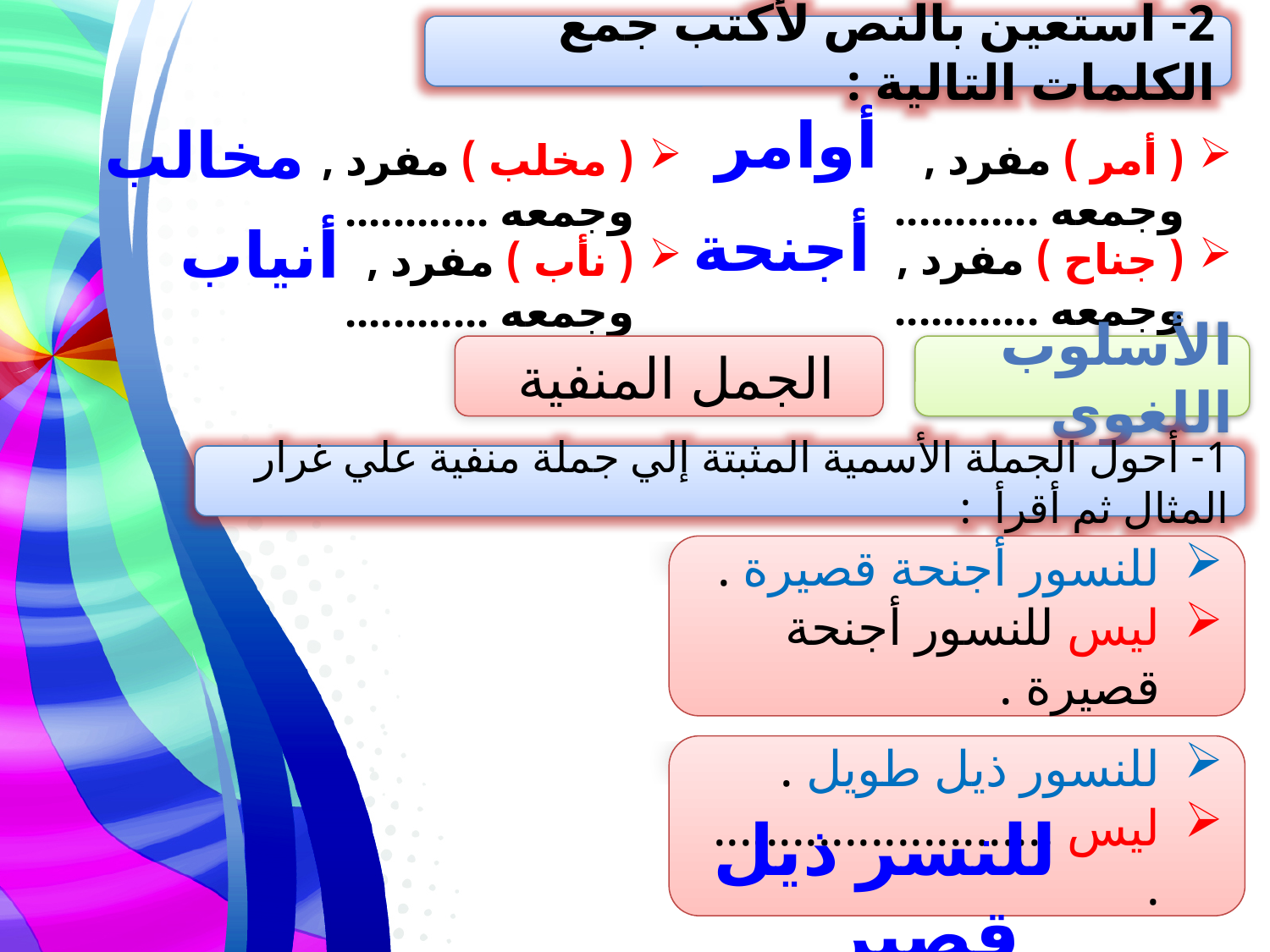

2- استعين بالنص لأكتب جمع الكلمات التالية :
أوامر
مخالب
( أمر ) مفرد ,  وجمعه ............
( مخلب ) مفرد ,  وجمعه ............
أجنحة
أنياب
( جناح ) مفرد ,  وجمعه ............
( نأب ) مفرد ,  وجمعه ............
الجمل المنفية
الأسلوب اللغوي
1- أحول الجملة الأسمية المثبتة إلي جملة منفية علي غرار المثال ثم أقرأ  :
للنسور أجنحة قصيرة .
ليس للنسور أجنحة قصيرة .
للنسور ذيل طويل .
ليس .......................... .
للنسر ذيل قصير